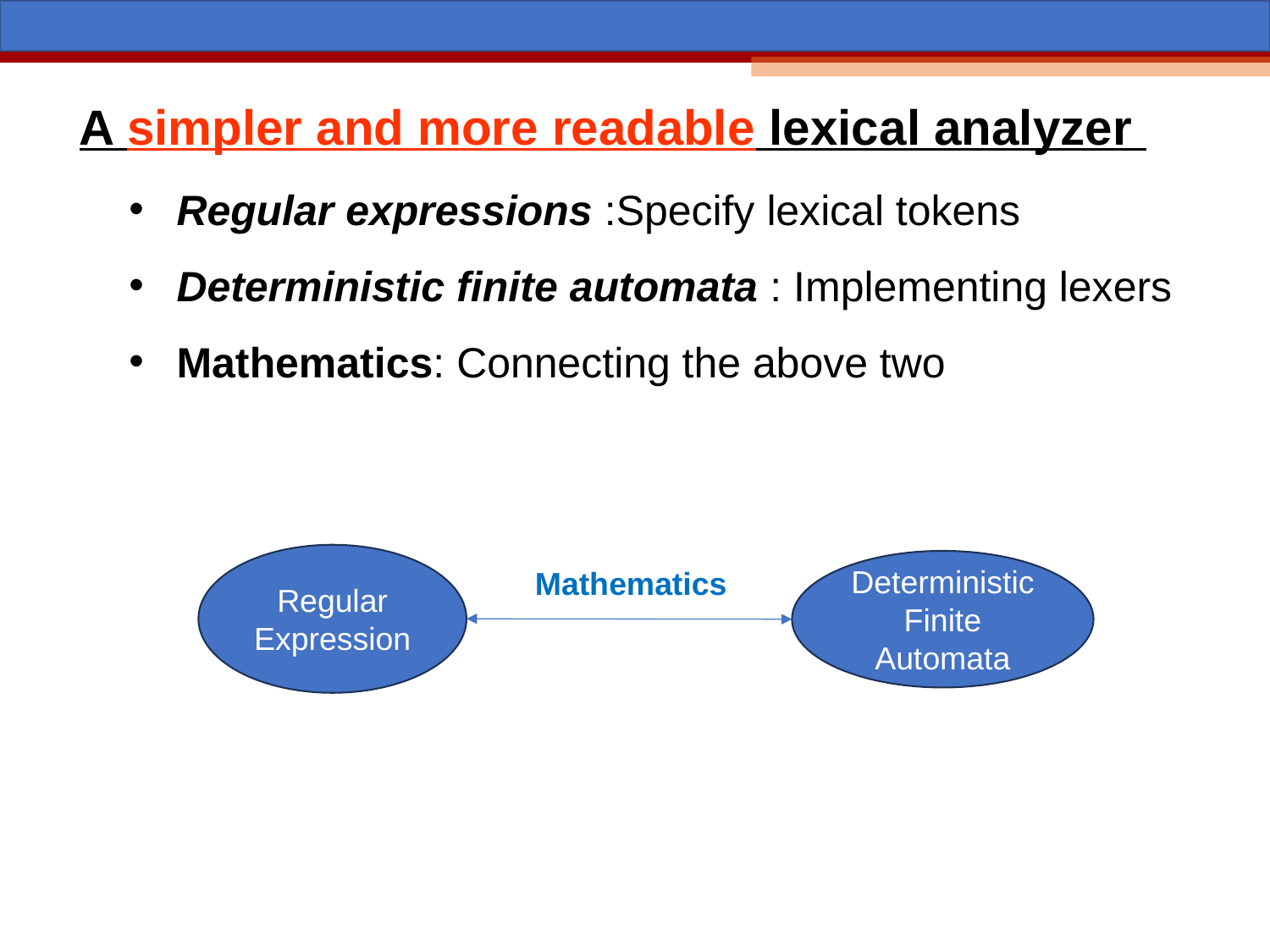

A simpler and more readable lexical analyzer
Regular expressions :Specify lexical tokens
Deterministic finite automata : Implementing lexers
Mathematics: Connecting the above two
Regular Expression
Deterministic
Finite Automata
Mathematics